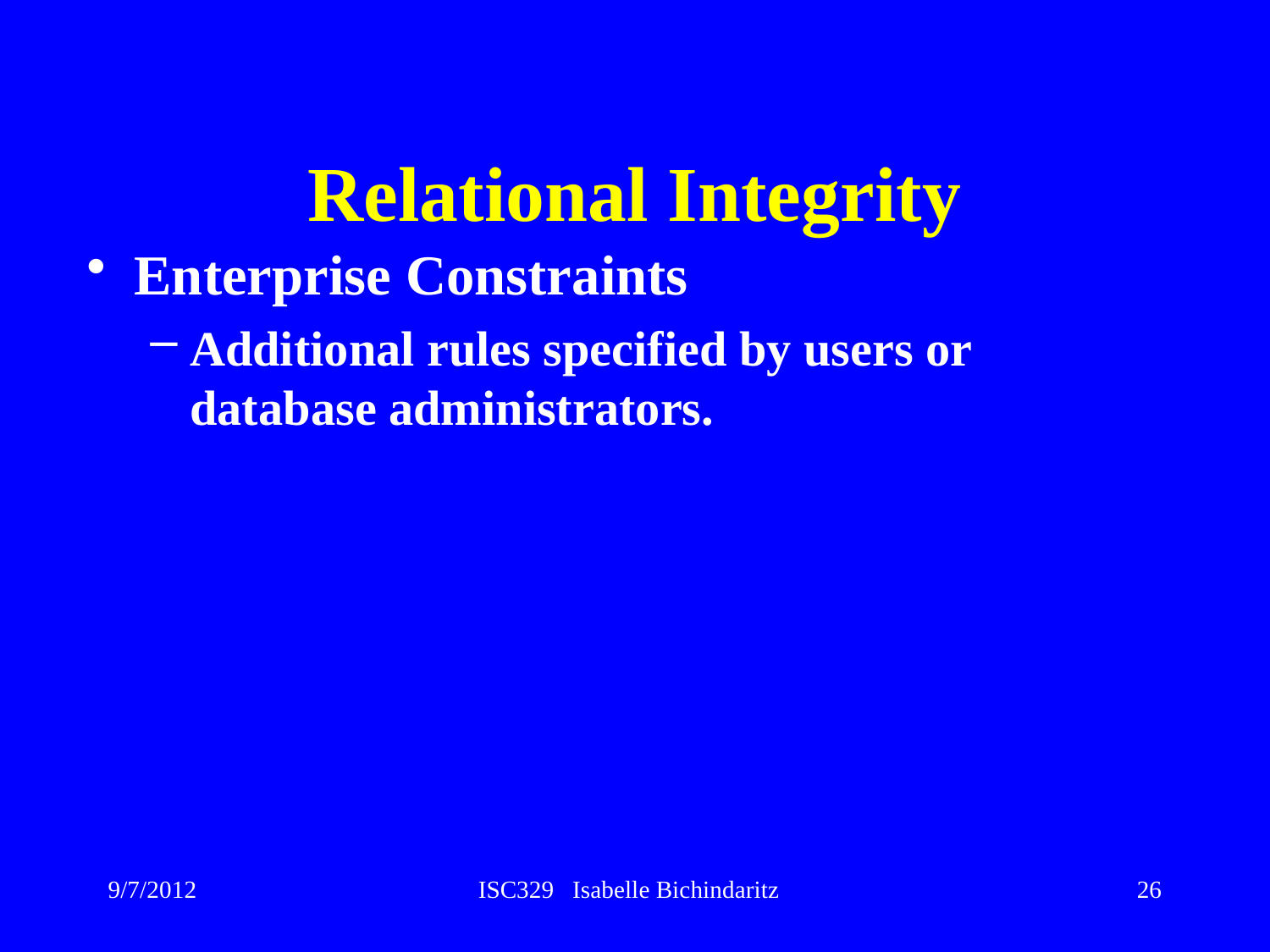

# Relational Integrity
Enterprise Constraints
Additional rules specified by users or database administrators.
9/7/2012
ISC329   Isabelle Bichindaritz
26